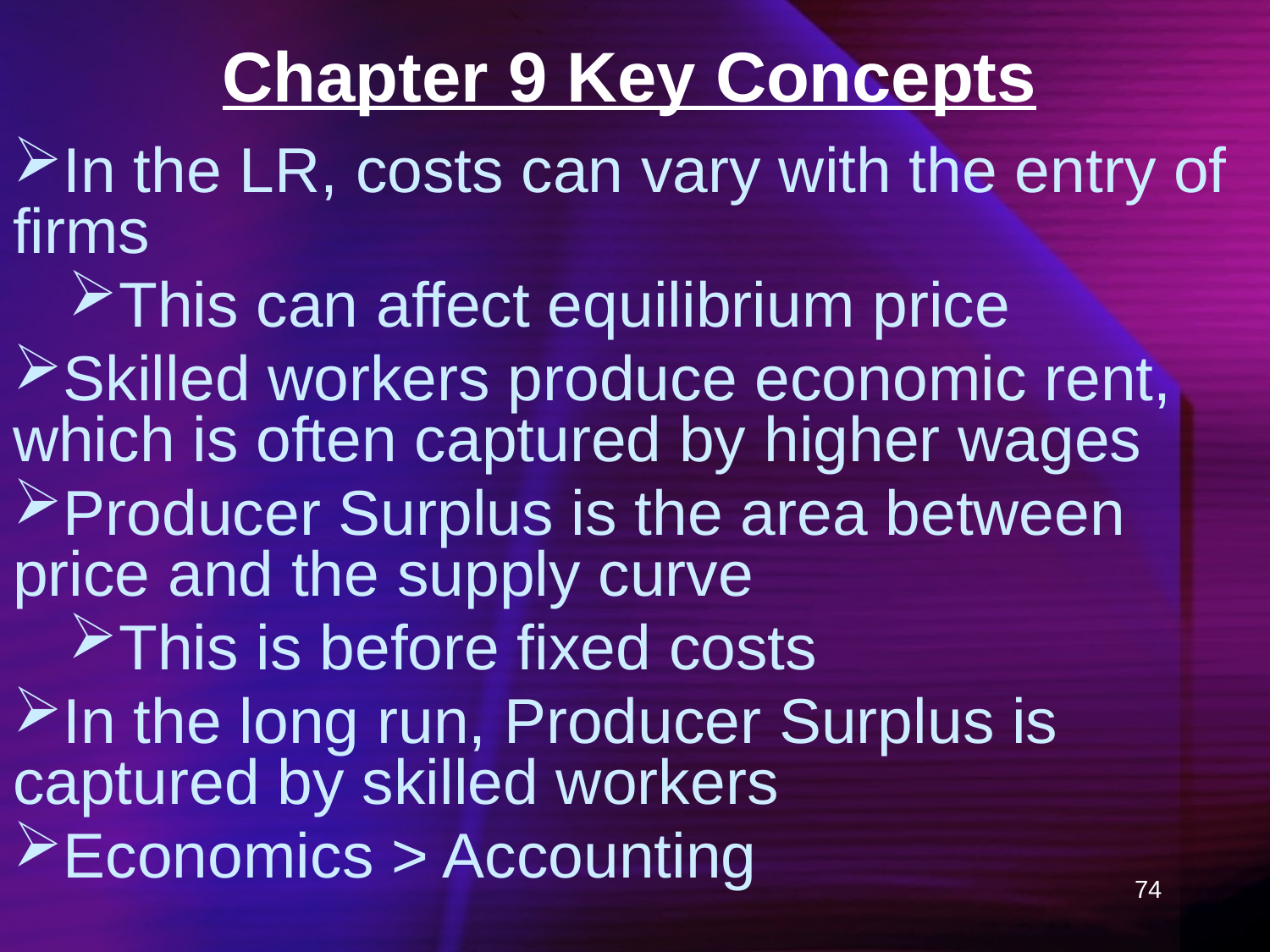

# Chapter 9 Key Concepts
In the LR, costs can vary with the entry of firms
This can affect equilibrium price
Skilled workers produce economic rent, which is often captured by higher wages
Producer Surplus is the area between price and the supply curve
This is before fixed costs
In the long run, Producer Surplus is captured by skilled workers
Economics > Accounting

74